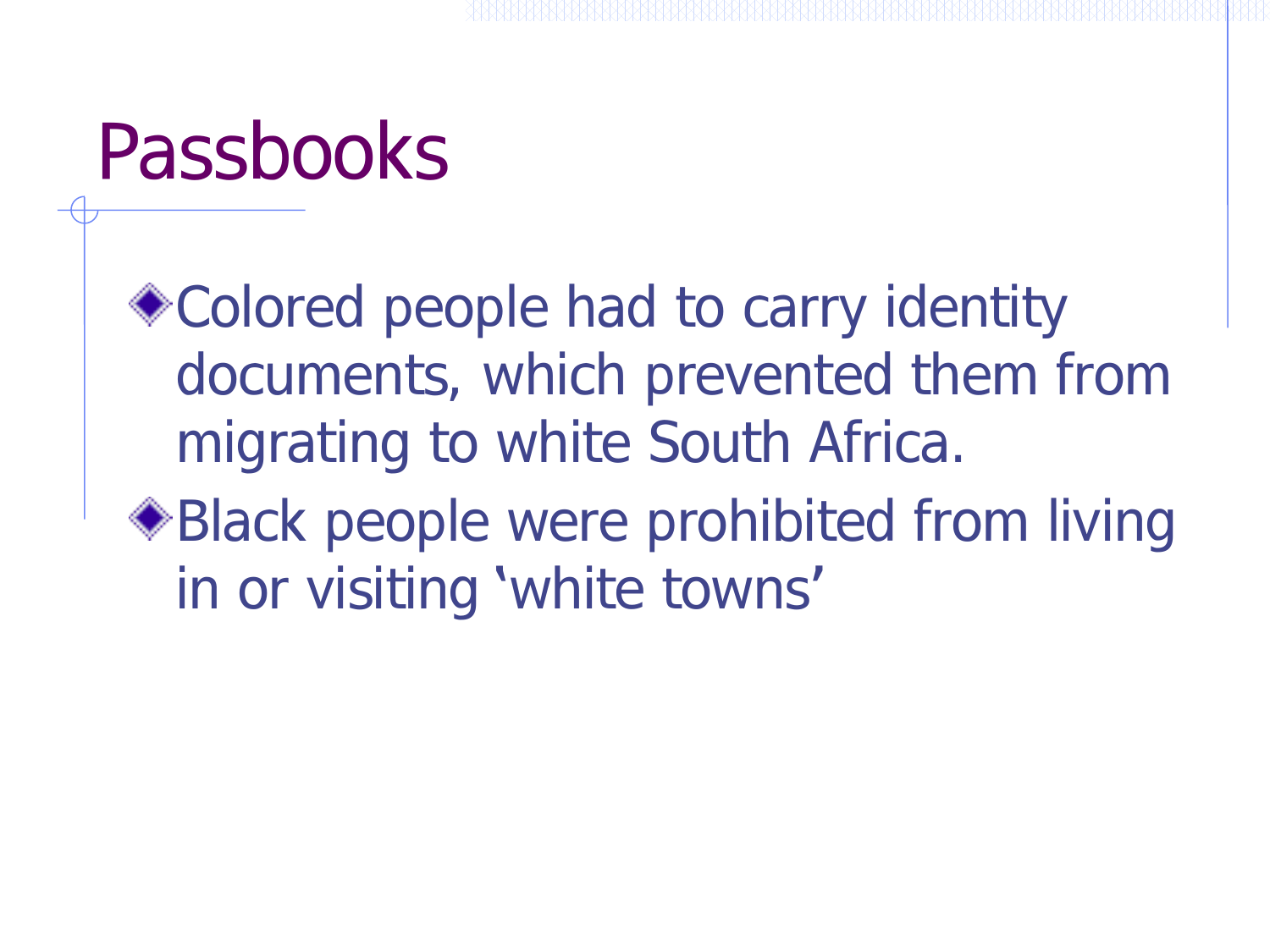

# Passbooks
Colored people had to carry identity documents, which prevented them from migrating to white South Africa.
Black people were prohibited from living in or visiting ‘white towns’